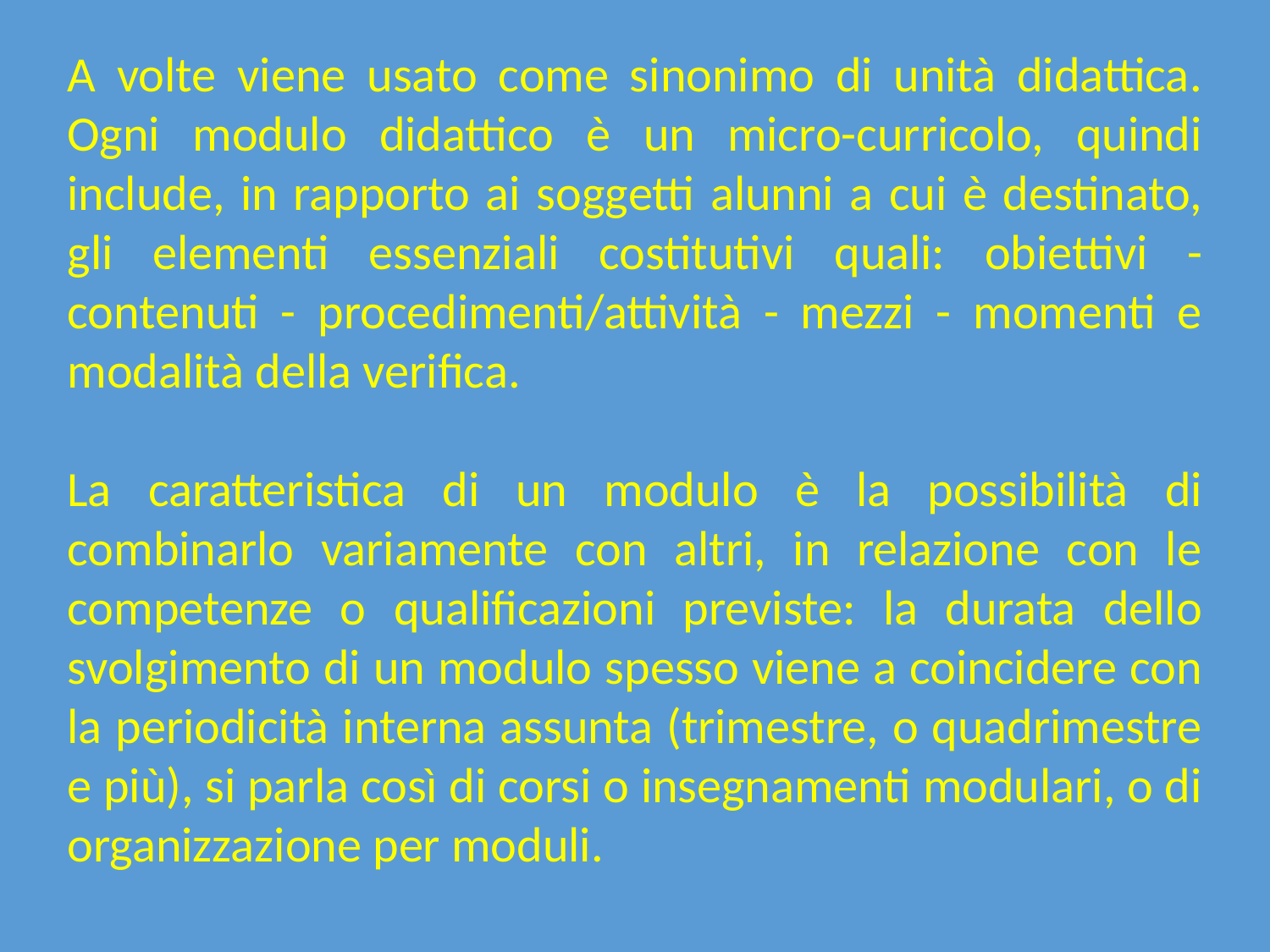

A volte viene usato come sinonimo di unità didattica. Ogni modulo didattico è un micro-curricolo, quindi include, in rapporto ai soggetti alunni a cui è destinato, gli elementi essenziali costitutivi quali: obiettivi - contenuti - procedimenti/attività - mezzi - momenti e modalità della verifica.

La caratteristica di un modulo è la possibilità di combinarlo variamente con altri, in relazione con le competenze o qualificazioni previste: la durata dello svolgimento di un modulo spesso viene a coincidere con la periodicità interna assunta (trimestre, o quadrimestre e più), si parla così di corsi o insegnamenti modulari, o di organizzazione per moduli.